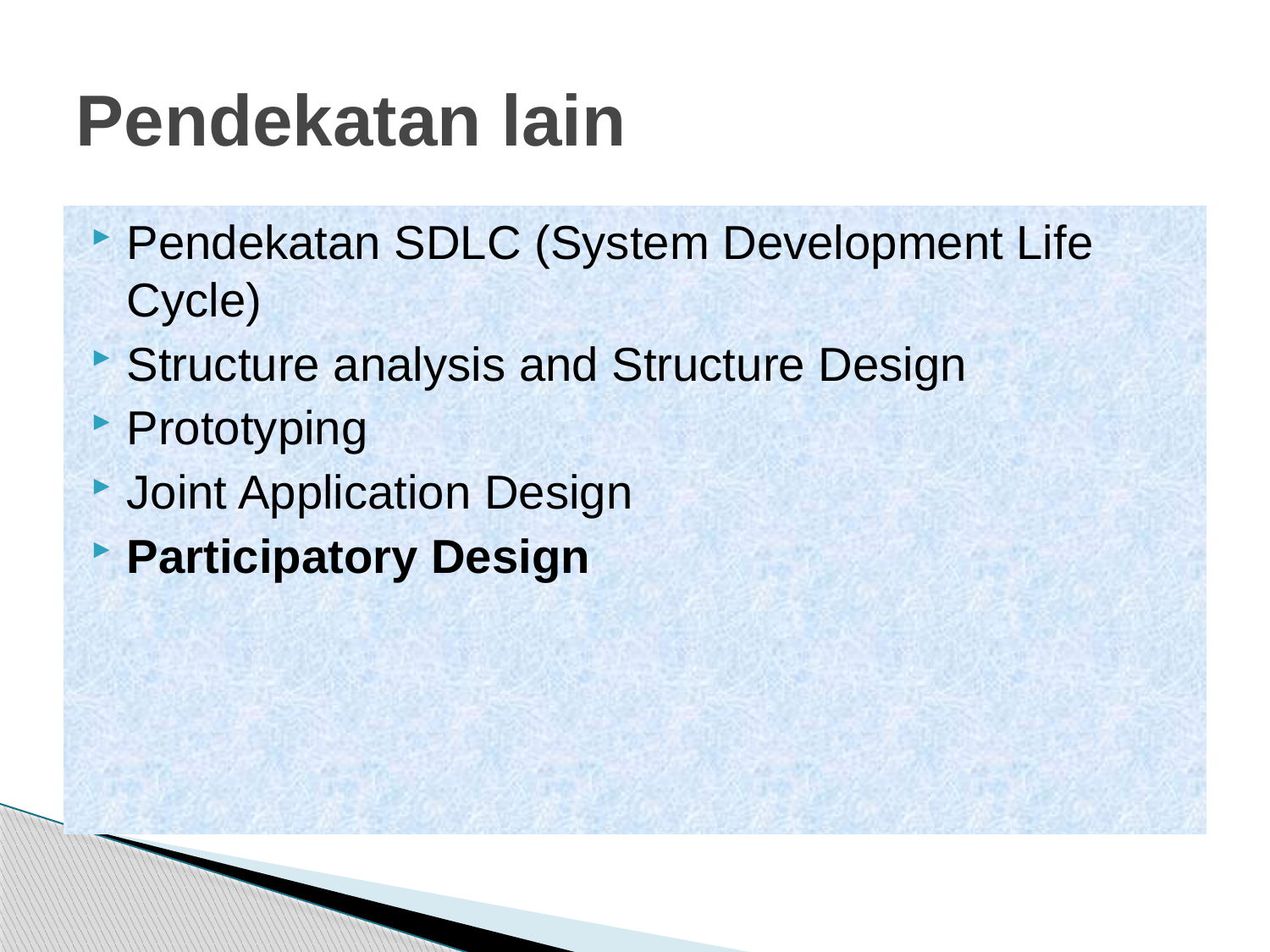

# Pendekatan lain
Pendekatan SDLC (System Development Life Cycle)
Structure analysis and Structure Design
Prototyping
Joint Application Design
Participatory Design